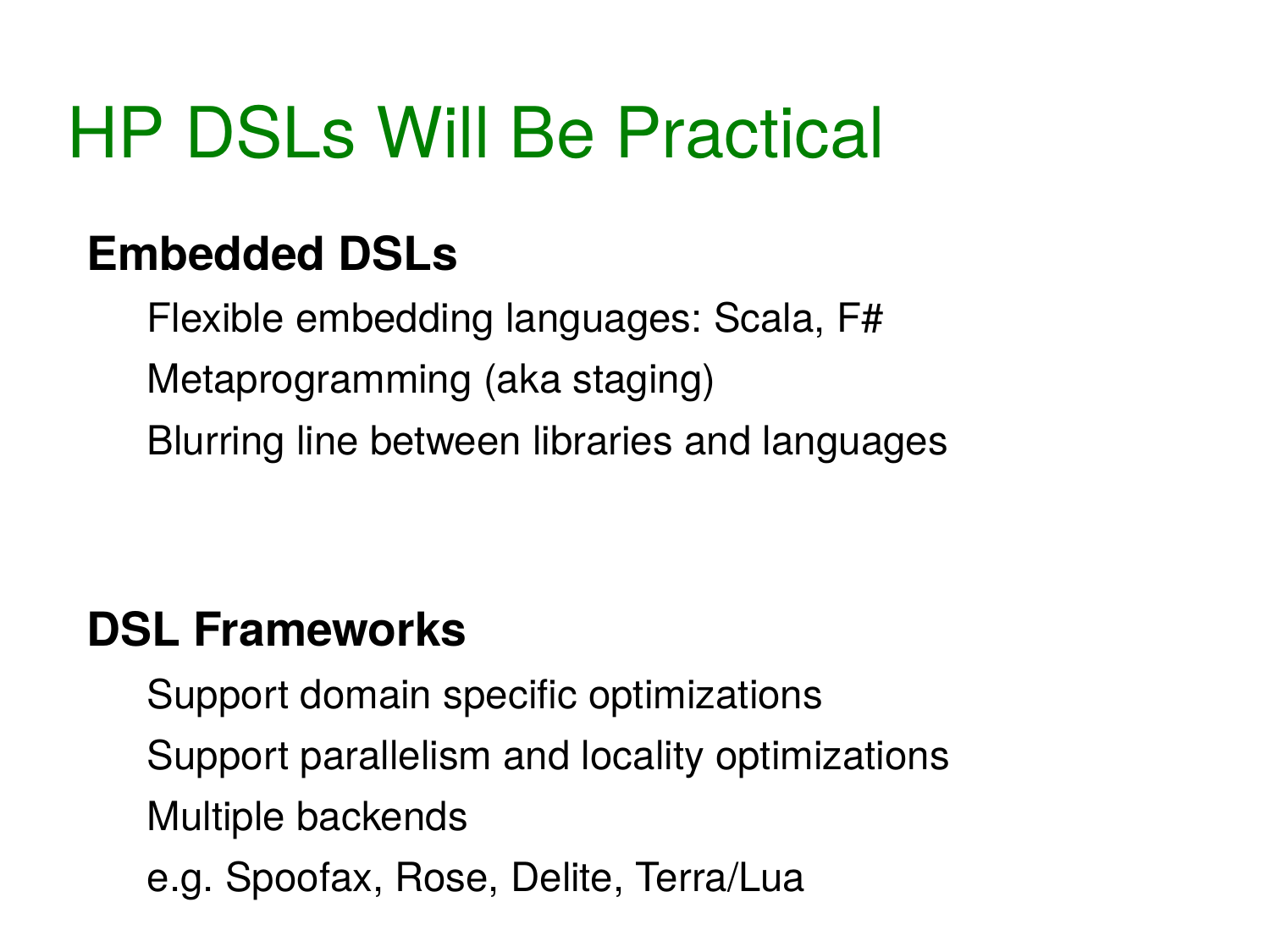

# HP DSLs Will Be Practical
Embedded DSLs
Flexible embedding languages: Scala, F#
Metaprogramming (aka staging)
Blurring line between libraries and languages

DSL Frameworks
Support domain specific optimizations
Support parallelism and locality optimizations
Multiple backends
e.g. Spoofax, Rose, Delite, Terra/Lua